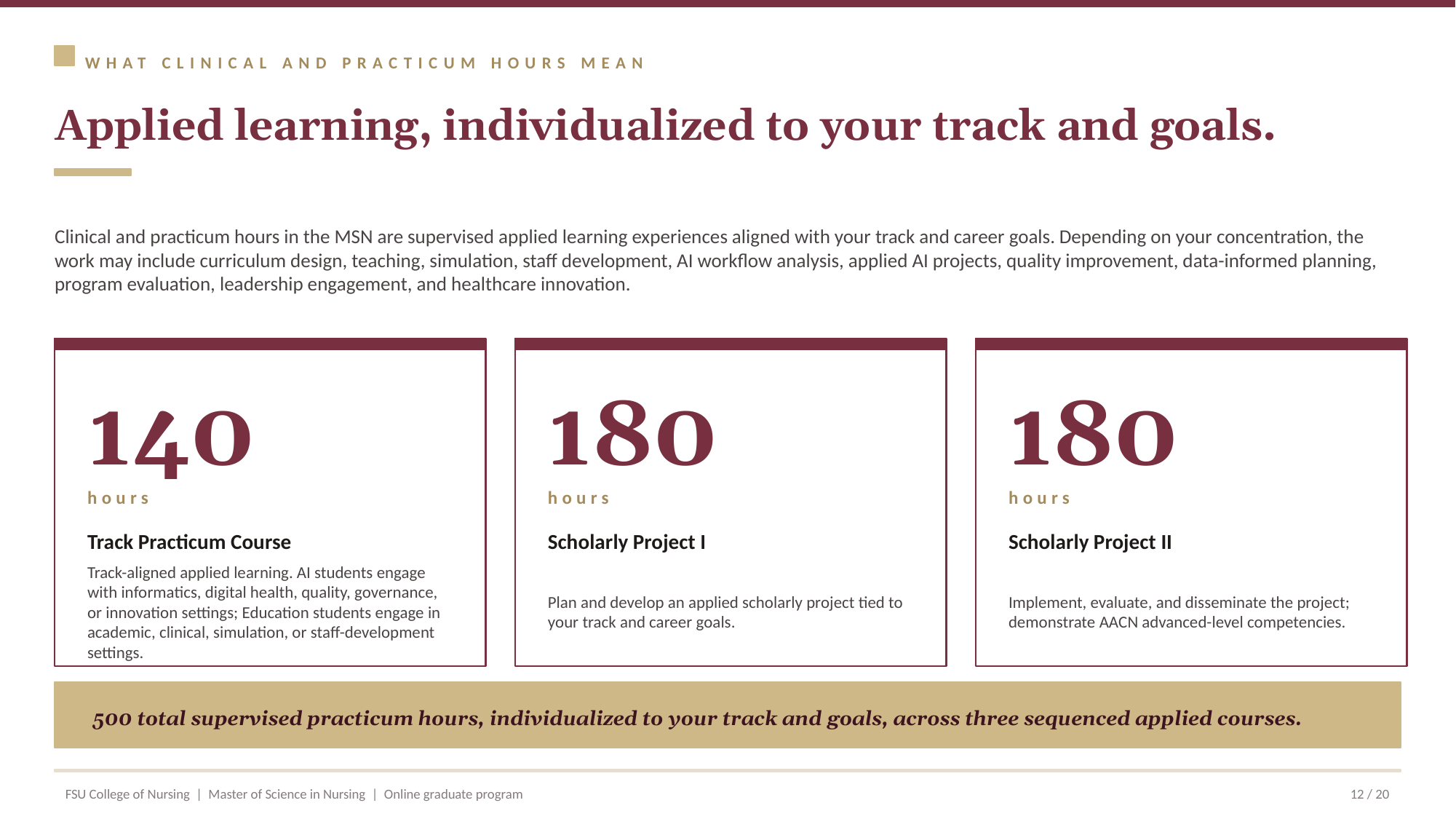

WHAT CLINICAL AND PRACTICUM HOURS MEAN
Applied learning, individualized to your track and goals.

Clinical and practicum hours in the MSN are supervised applied learning experiences aligned with your track and career goals. Depending on your concentration, the work may include curriculum design, teaching, simulation, staff development, AI workflow analysis, applied AI projects, quality improvement, data-informed planning, program evaluation, leadership engagement, and healthcare innovation.

140
180
180
hours
hours
hours
Track Practicum Course
Scholarly Project I
Scholarly Project II
Track-aligned applied learning. AI students engage with informatics, digital health, quality, governance, or innovation settings; Education students engage in academic, clinical, simulation, or staff-development settings.
Plan and develop an applied scholarly project tied to your track and career goals.
Implement, evaluate, and disseminate the project; demonstrate AACN advanced-level competencies.

500 total supervised practicum hours, individualized to your track and goals, across three sequenced applied courses.

FSU College of Nursing  |  Master of Science in Nursing  |  Online graduate program
12 / 20